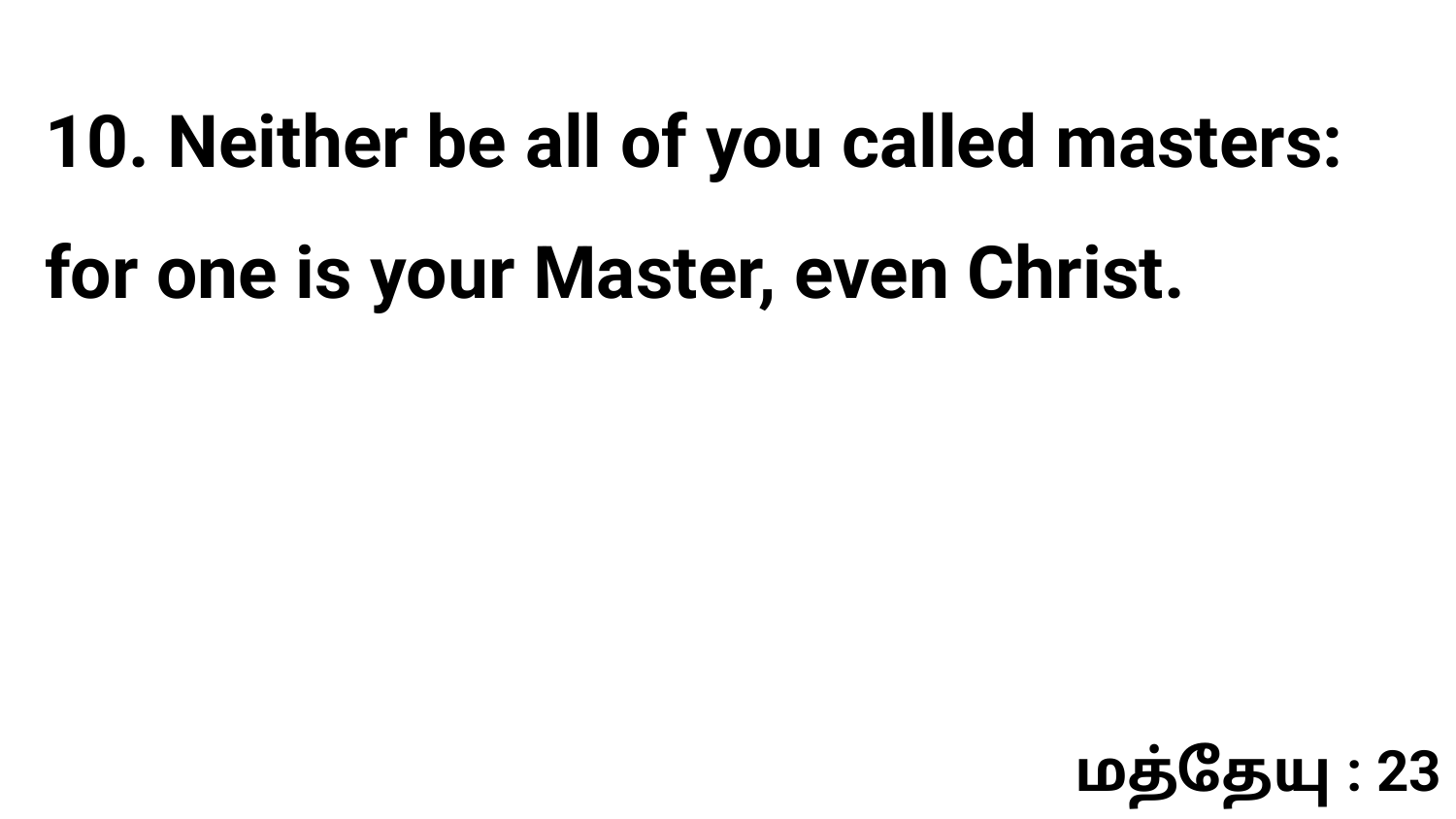

10. Neither be all of you called masters: for one is your Master, even Christ.
மத்தேயு : 23